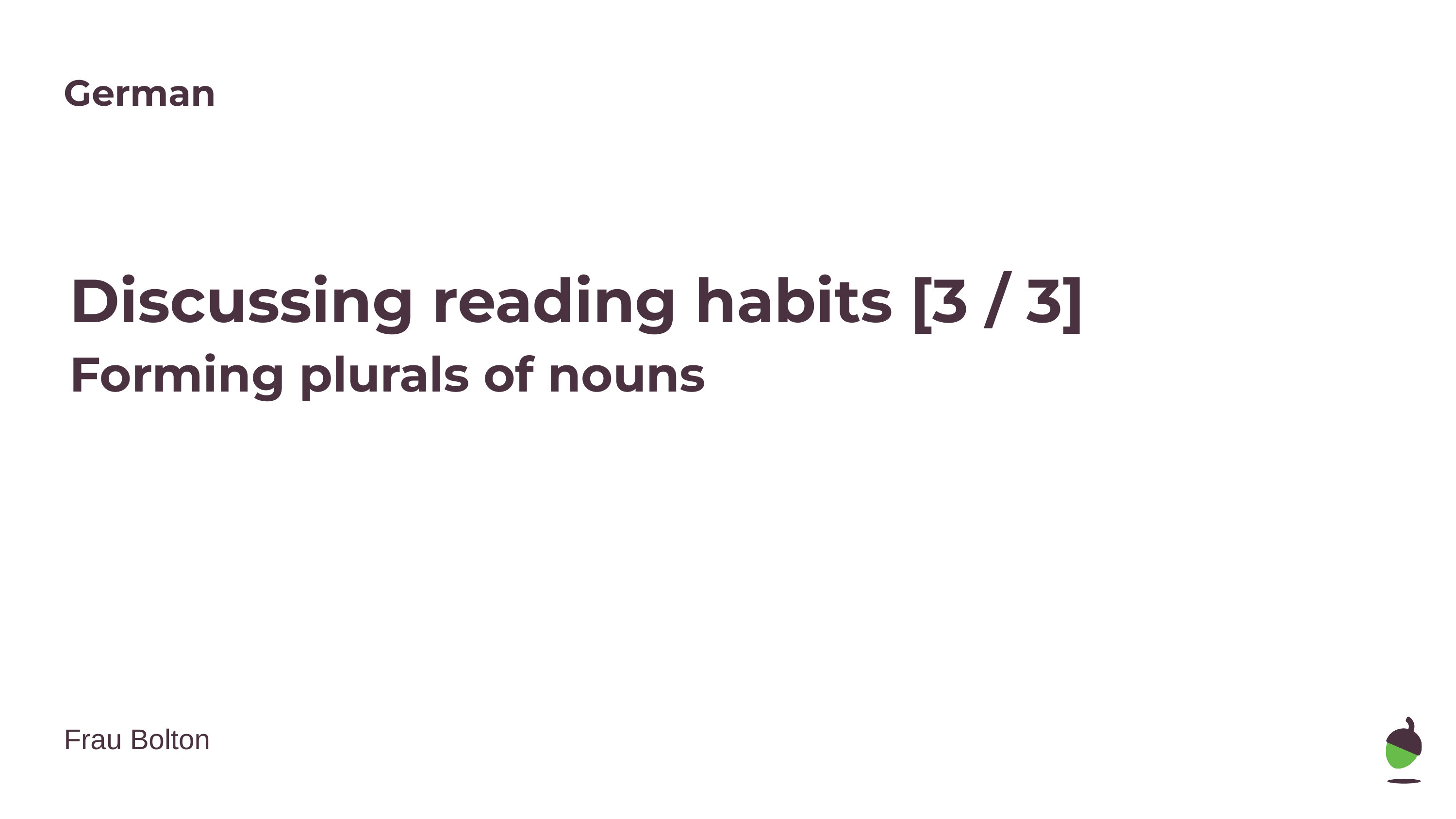

German
Discussing reading habits [3 / 3]
Forming plurals of nouns
Frau Bolton